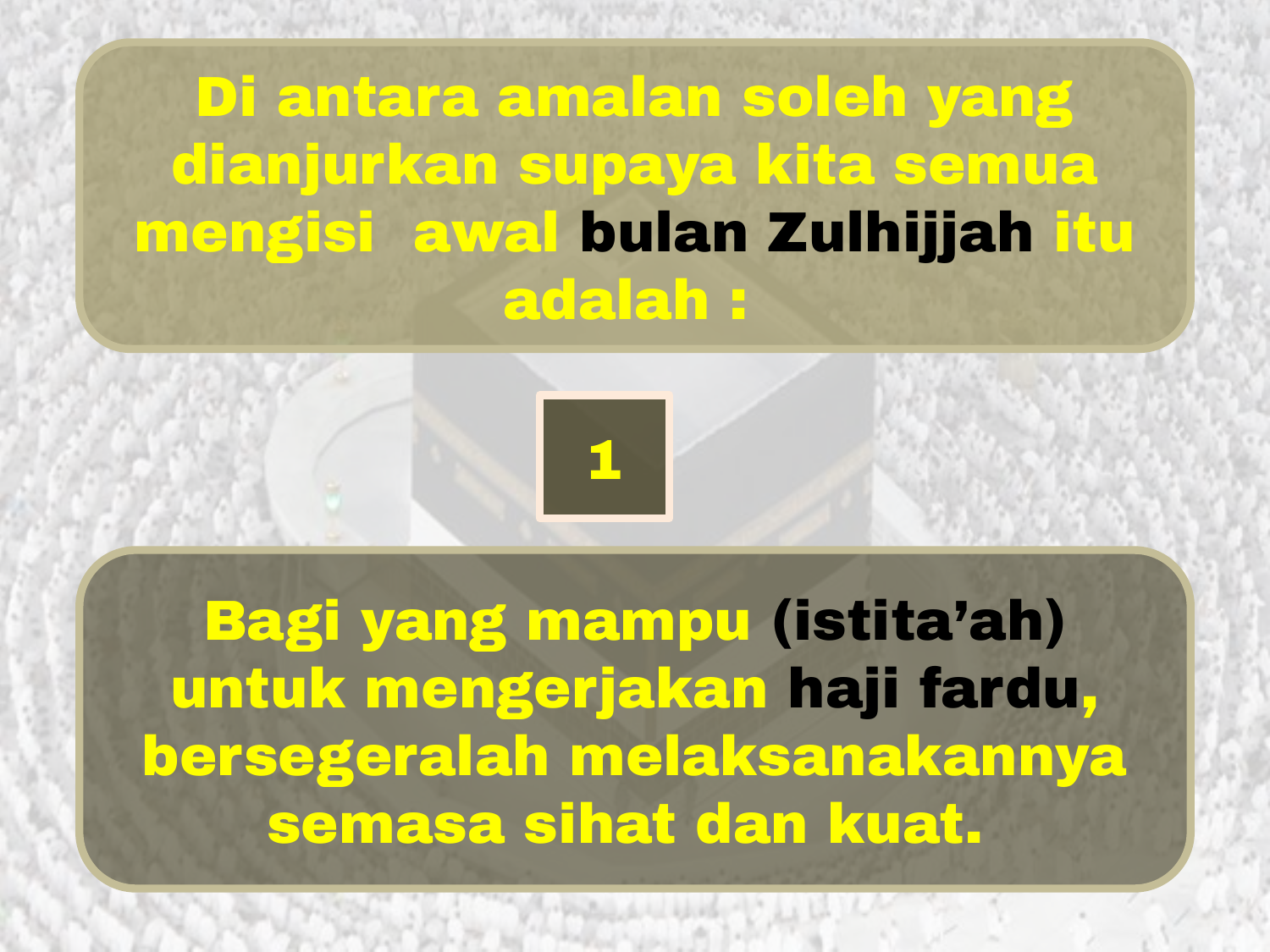

Di antara amalan soleh yang dianjurkan supaya kita semua mengisi  awal bulan Zulhijjah itu adalah :
1
Bagi yang mampu (istita’ah) untuk mengerjakan haji fardu, bersegeralah melaksanakannya semasa sihat dan kuat.